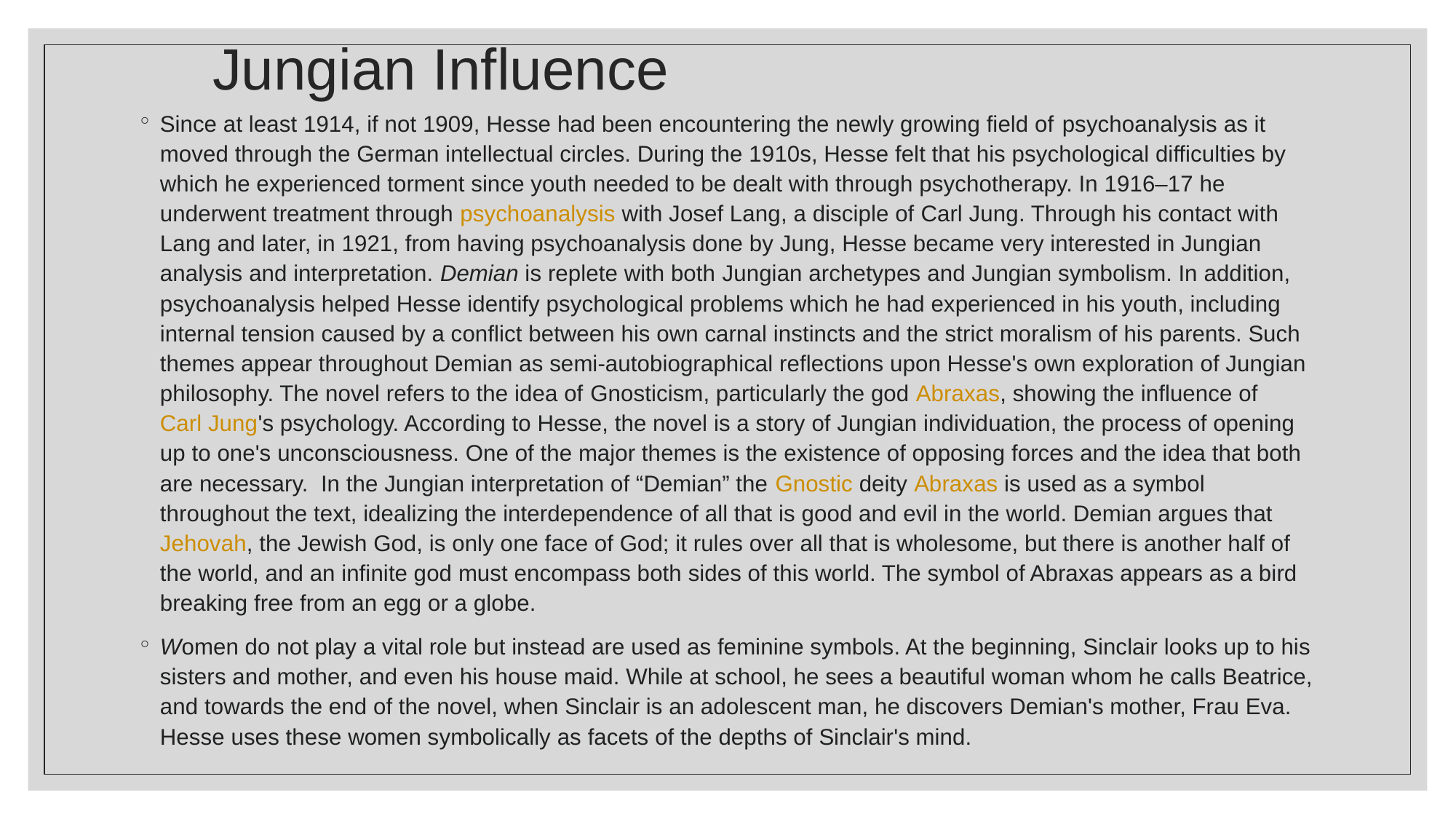

# Jungian Influence
Since at least 1914, if not 1909, Hesse had been encountering the newly growing field of psychoanalysis as it moved through the German intellectual circles. During the 1910s, Hesse felt that his psychological difficulties by which he experienced torment since youth needed to be dealt with through psychotherapy. In 1916–17 he underwent treatment through psychoanalysis with Josef Lang, a disciple of Carl Jung. Through his contact with Lang and later, in 1921, from having psychoanalysis done by Jung, Hesse became very interested in Jungian analysis and interpretation. Demian is replete with both Jungian archetypes and Jungian symbolism. In addition, psychoanalysis helped Hesse identify psychological problems which he had experienced in his youth, including internal tension caused by a conflict between his own carnal instincts and the strict moralism of his parents. Such themes appear throughout Demian as semi-autobiographical reflections upon Hesse's own exploration of Jungian philosophy. The novel refers to the idea of Gnosticism, particularly the god Abraxas, showing the influence of Carl Jung's psychology. According to Hesse, the novel is a story of Jungian individuation, the process of opening up to one's unconsciousness. One of the major themes is the existence of opposing forces and the idea that both are necessary.  In the Jungian interpretation of “Demian” the Gnostic deity Abraxas is used as a symbol throughout the text, idealizing the interdependence of all that is good and evil in the world. Demian argues that Jehovah, the Jewish God, is only one face of God; it rules over all that is wholesome, but there is another half of the world, and an infinite god must encompass both sides of this world. The symbol of Abraxas appears as a bird breaking free from an egg or a globe.
Women do not play a vital role but instead are used as feminine symbols. At the beginning, Sinclair looks up to his sisters and mother, and even his house maid. While at school, he sees a beautiful woman whom he calls Beatrice, and towards the end of the novel, when Sinclair is an adolescent man, he discovers Demian's mother, Frau Eva. Hesse uses these women symbolically as facets of the depths of Sinclair's mind.